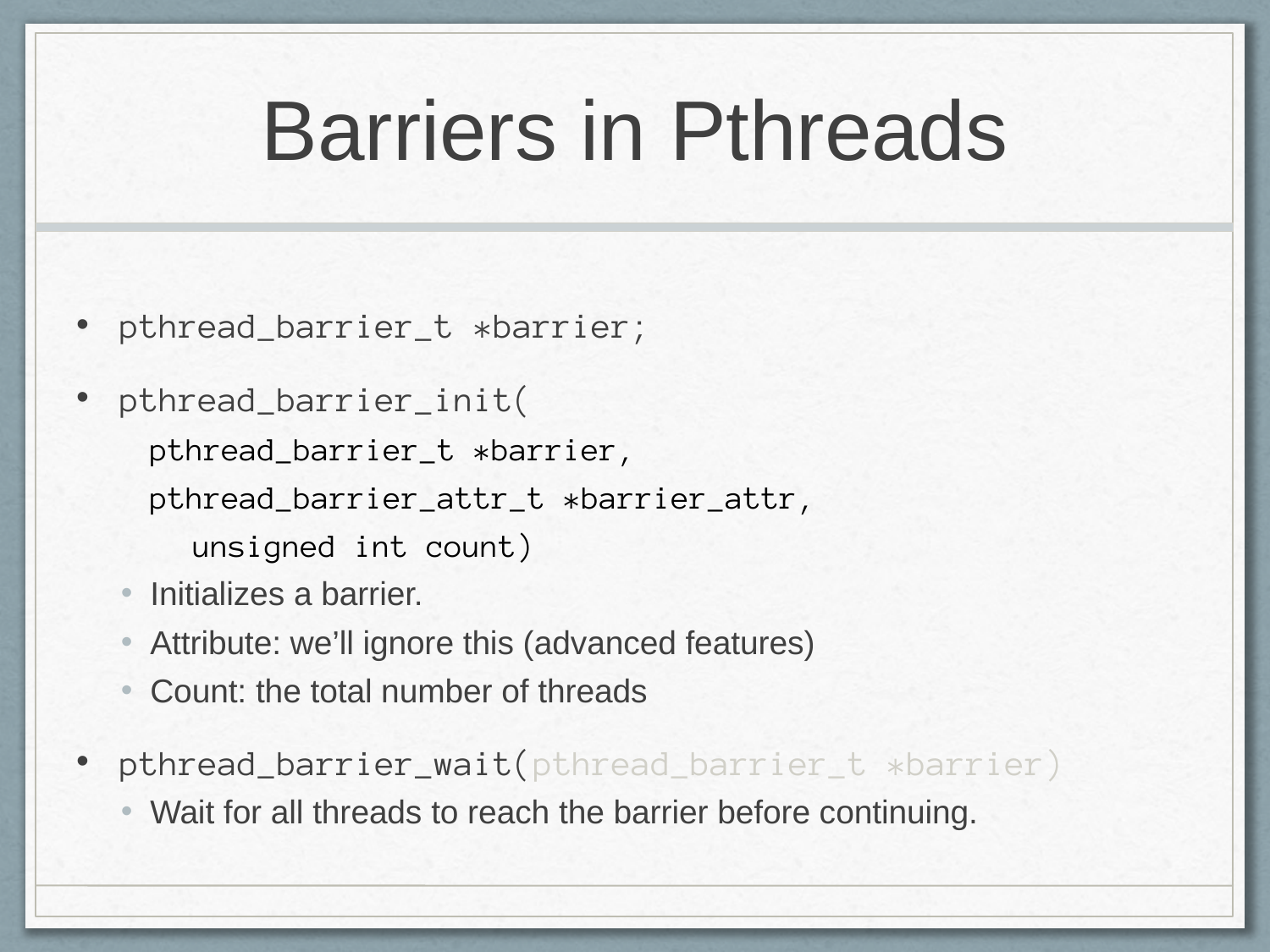

# Barriers in Pthreads
pthread_barrier_t *barrier;
pthread_barrier_init(
	pthread_barrier_t *barrier,
	pthread_barrier_attr_t *barrier_attr,
    unsigned int count)
Initializes a barrier.
Attribute: we’ll ignore this (advanced features)
Count: the total number of threads
pthread_barrier_wait(pthread_barrier_t *barrier)
Wait for all threads to reach the barrier before continuing.